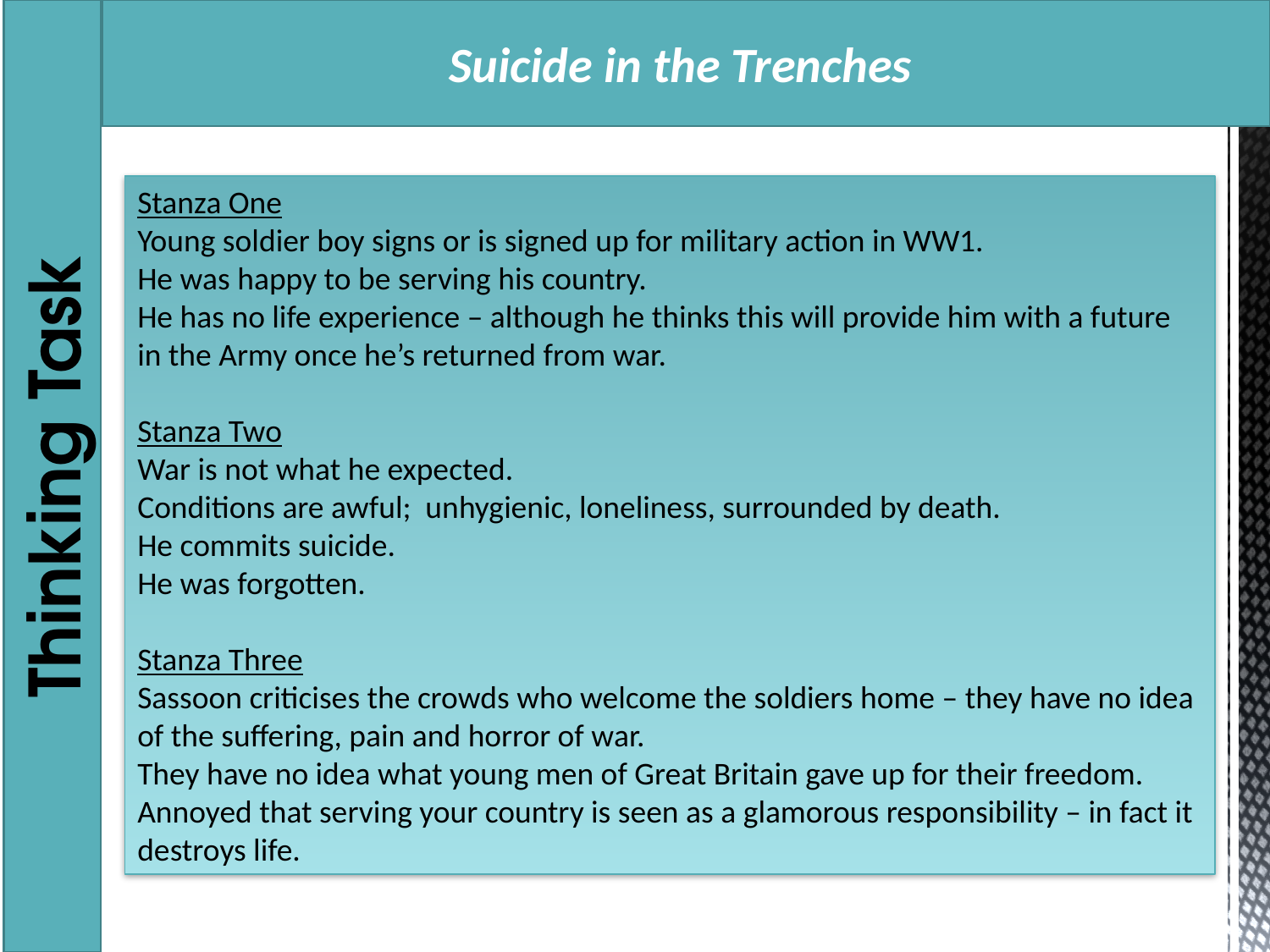

Suicide in the Trenches
Stanza One
Young soldier boy signs or is signed up for military action in WW1.
He was happy to be serving his country.
He has no life experience – although he thinks this will provide him with a future in the Army once he’s returned from war.

Stanza Two
War is not what he expected.
Conditions are awful;  unhygienic, loneliness, surrounded by death.
He commits suicide.
He was forgotten.

Stanza Three
Sassoon criticises the crowds who welcome the soldiers home – they have no idea of the suffering, pain and horror of war.
They have no idea what young men of Great Britain gave up for their freedom.
Annoyed that serving your country is seen as a glamorous responsibility – in fact it destroys life.
Thinking Task